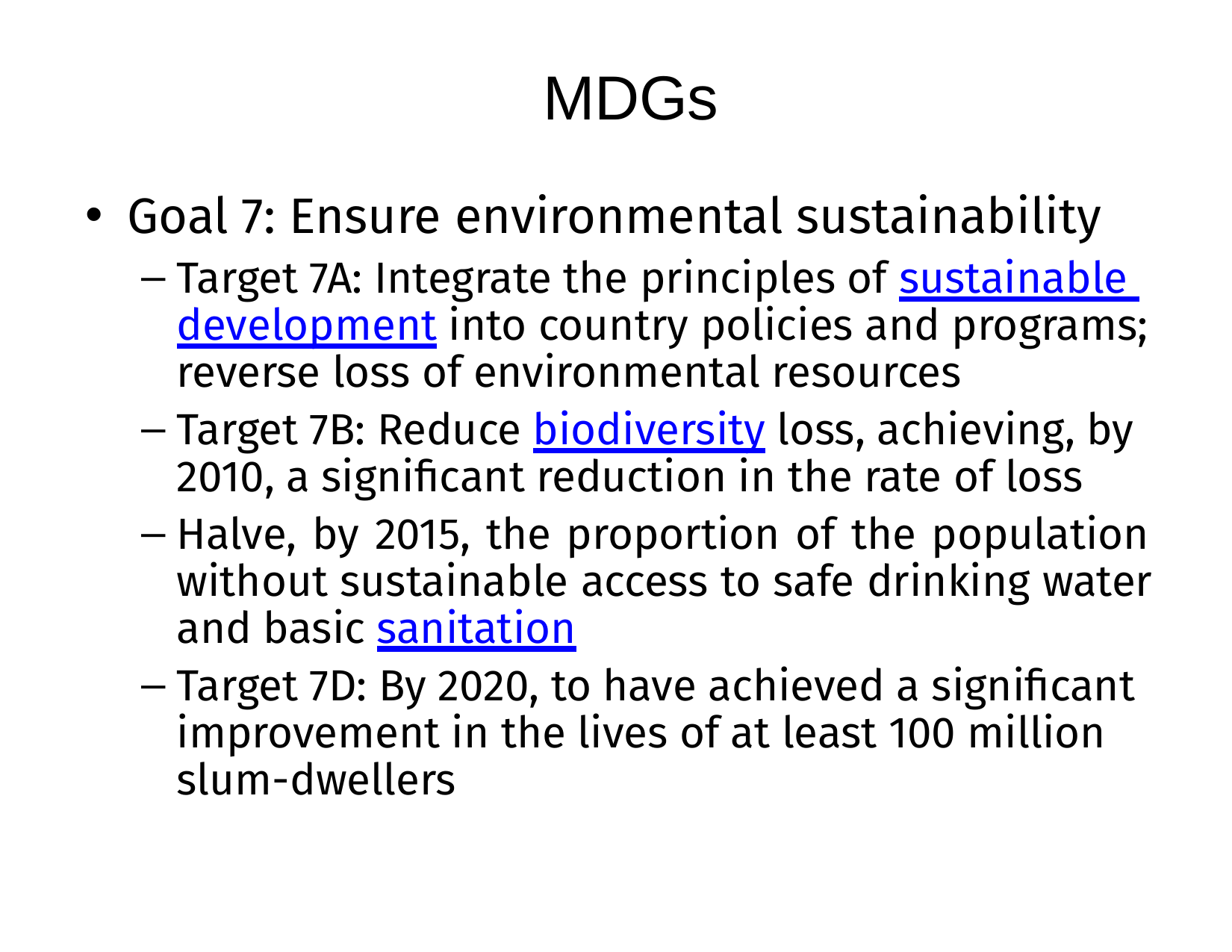

# MDGs
Goal 7: Ensure environmental sustainability
Target 7A: Integrate the principles of sustainable  development into country policies and programs;  reverse loss of environmental resources
Target 7B: Reduce biodiversity loss, achieving, by  2010, a significant reduction in the rate of loss
Halve, by 2015, the proportion of the population  without sustainable access to safe drinking water  and basic sanitation
Target 7D: By 2020, to have achieved a significant  improvement in the lives of at least 100 million  slum-dwellers